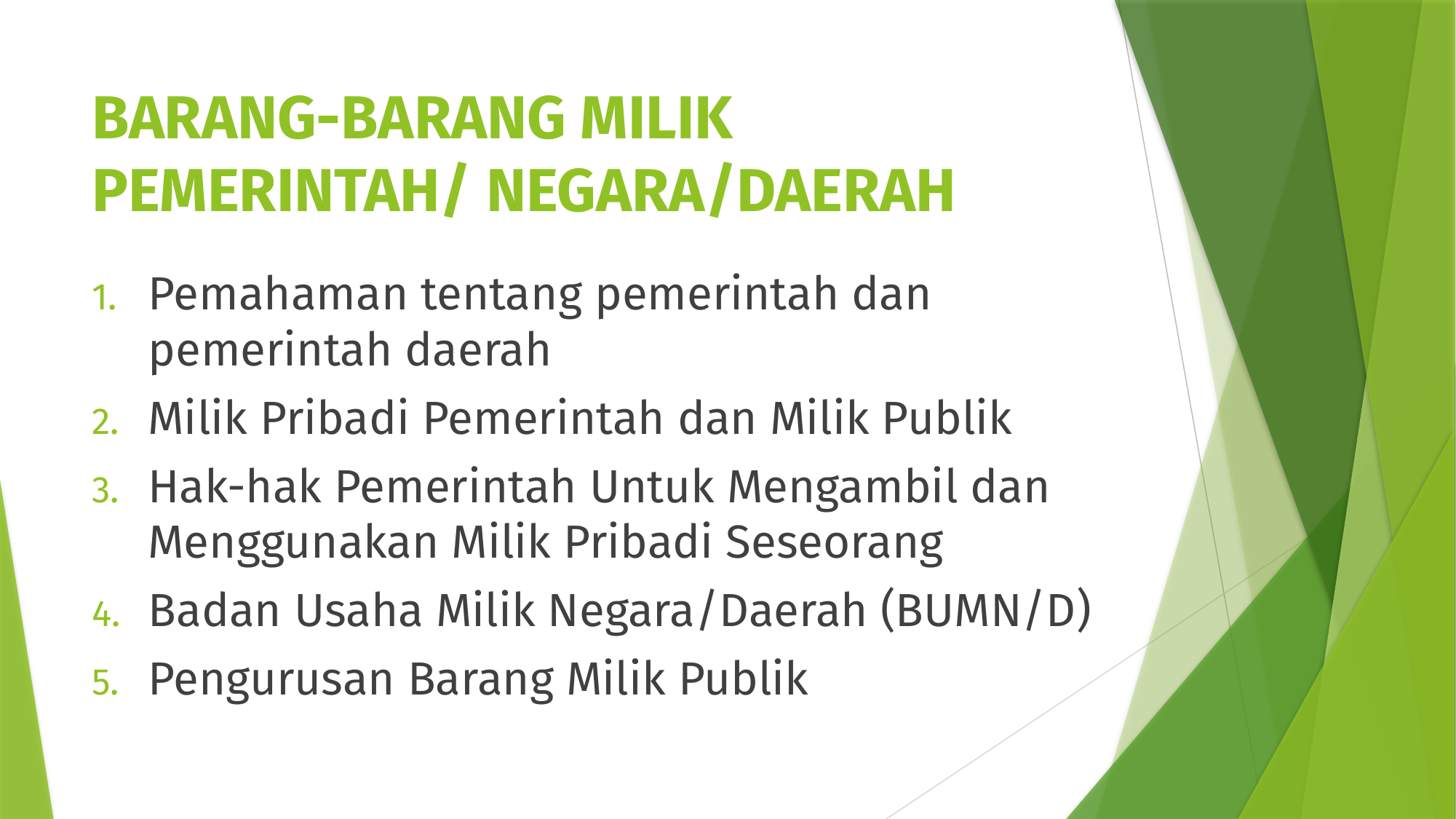

# BARANG-BARANG MILIK PEMERINTAH/ NEGARA/DAERAH
Pemahaman tentang pemerintah dan pemerintah daerah
Milik Pribadi Pemerintah dan Milik Publik
Hak-hak Pemerintah Untuk Mengambil dan Menggunakan Milik Pribadi Seseorang
Badan Usaha Milik Negara/Daerah (BUMN/D)
Pengurusan Barang Milik Publik